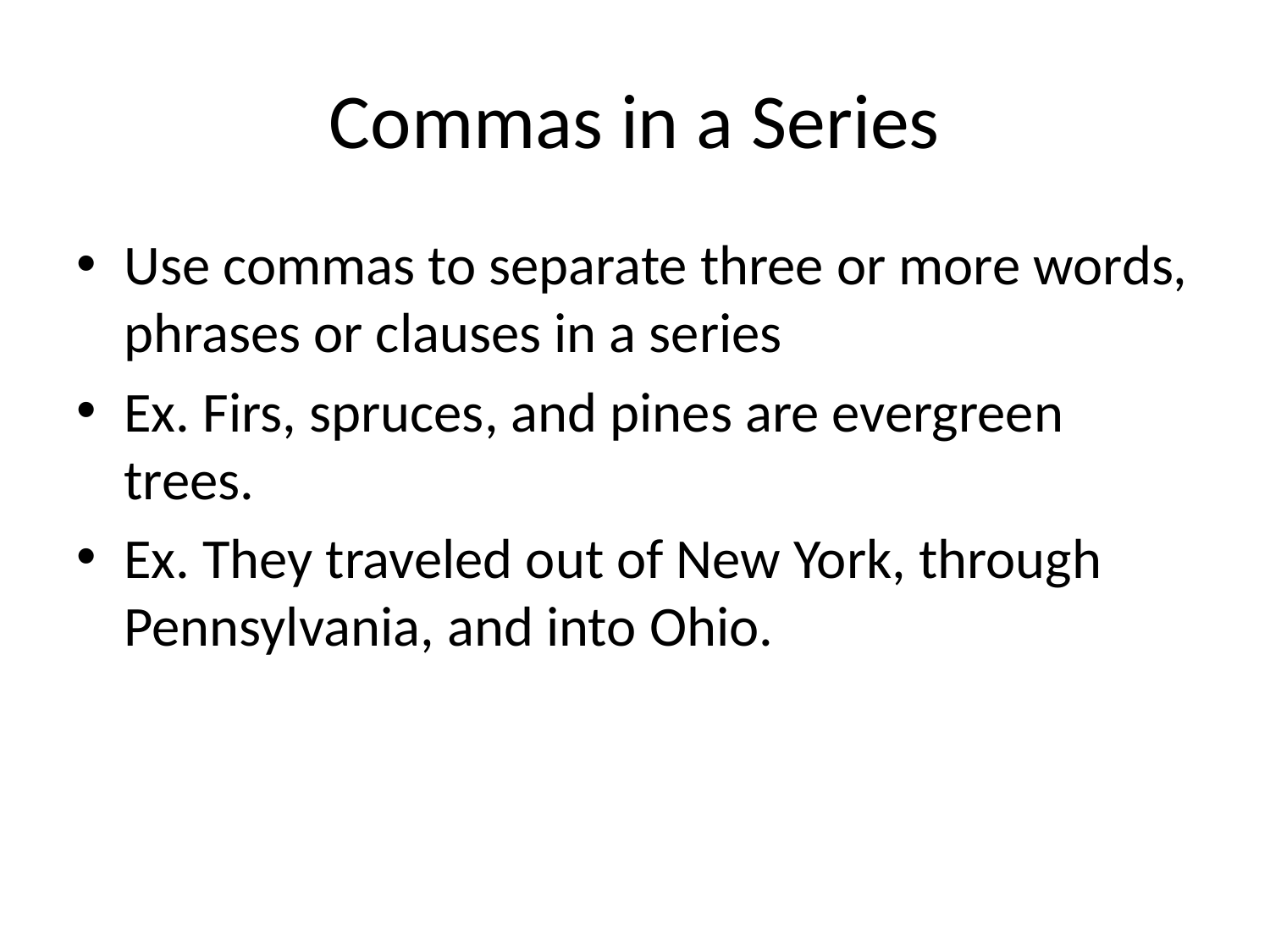

# Commas in a Series
Use commas to separate three or more words, phrases or clauses in a series
Ex. Firs, spruces, and pines are evergreen trees.
Ex. They traveled out of New York, through Pennsylvania, and into Ohio.